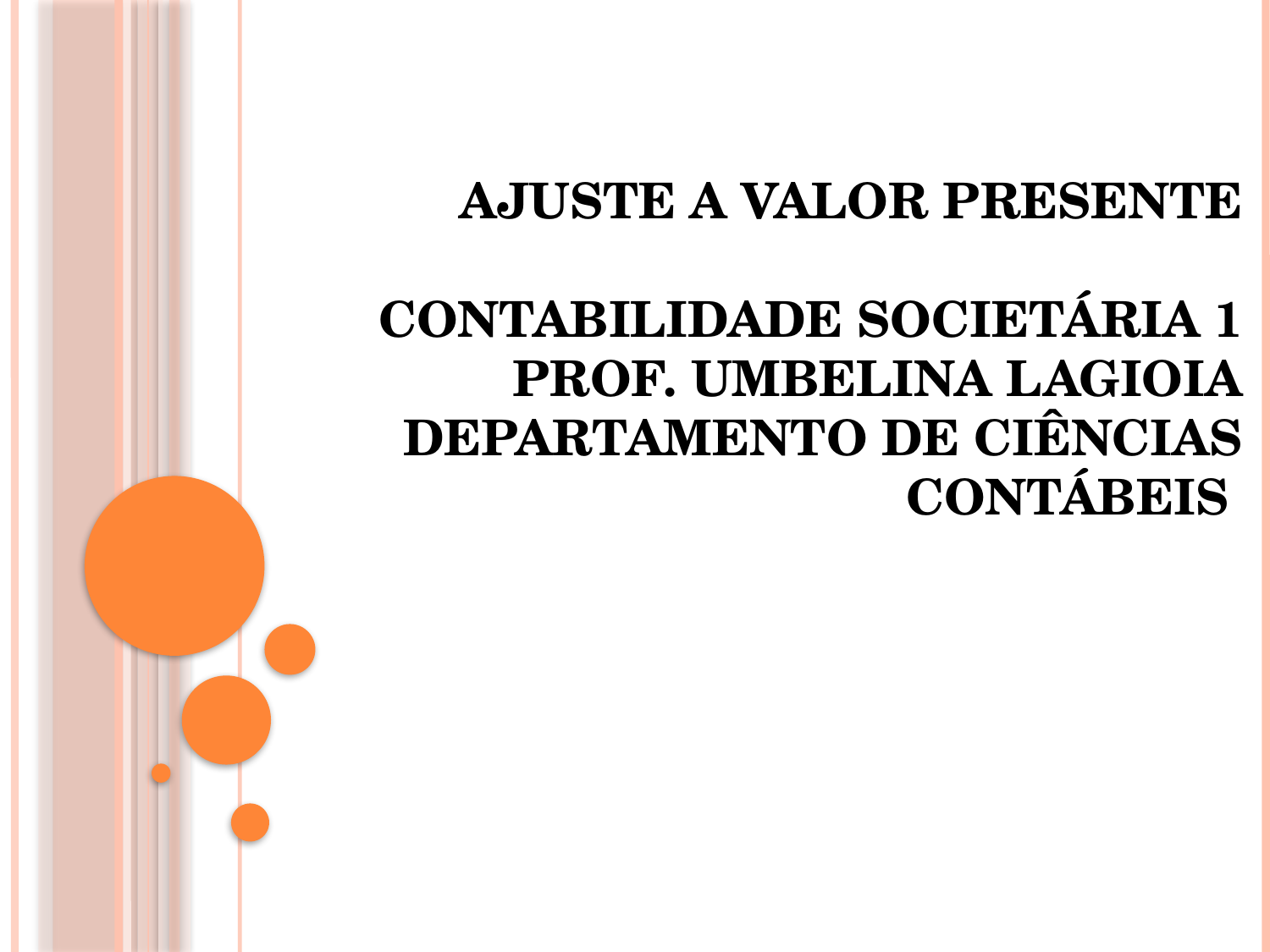

# Ajuste a Valor Presente Contabilidade Societária 1 Prof. Umbelina Lagioia Departamento de Ciências Contábeis